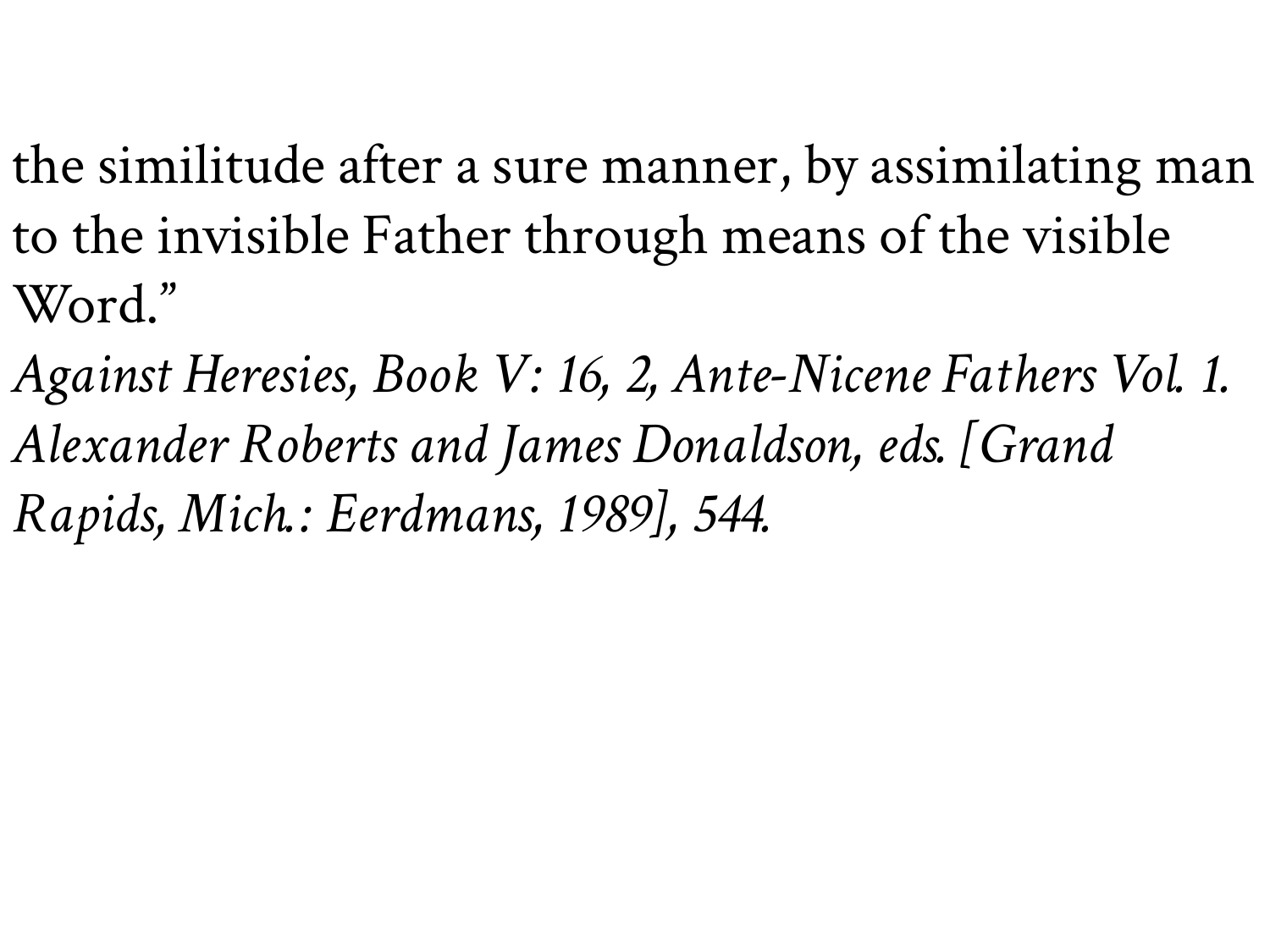

the similitude after a sure manner, by assimilating man to the invisible Father through means of the visible Word.”
Against Heresies, Book V: 16, 2, Ante-Nicene Fathers Vol. 1. Alexander Roberts and James Donaldson, eds. [Grand Rapids, Mich.: Eerdmans, 1989], 544.